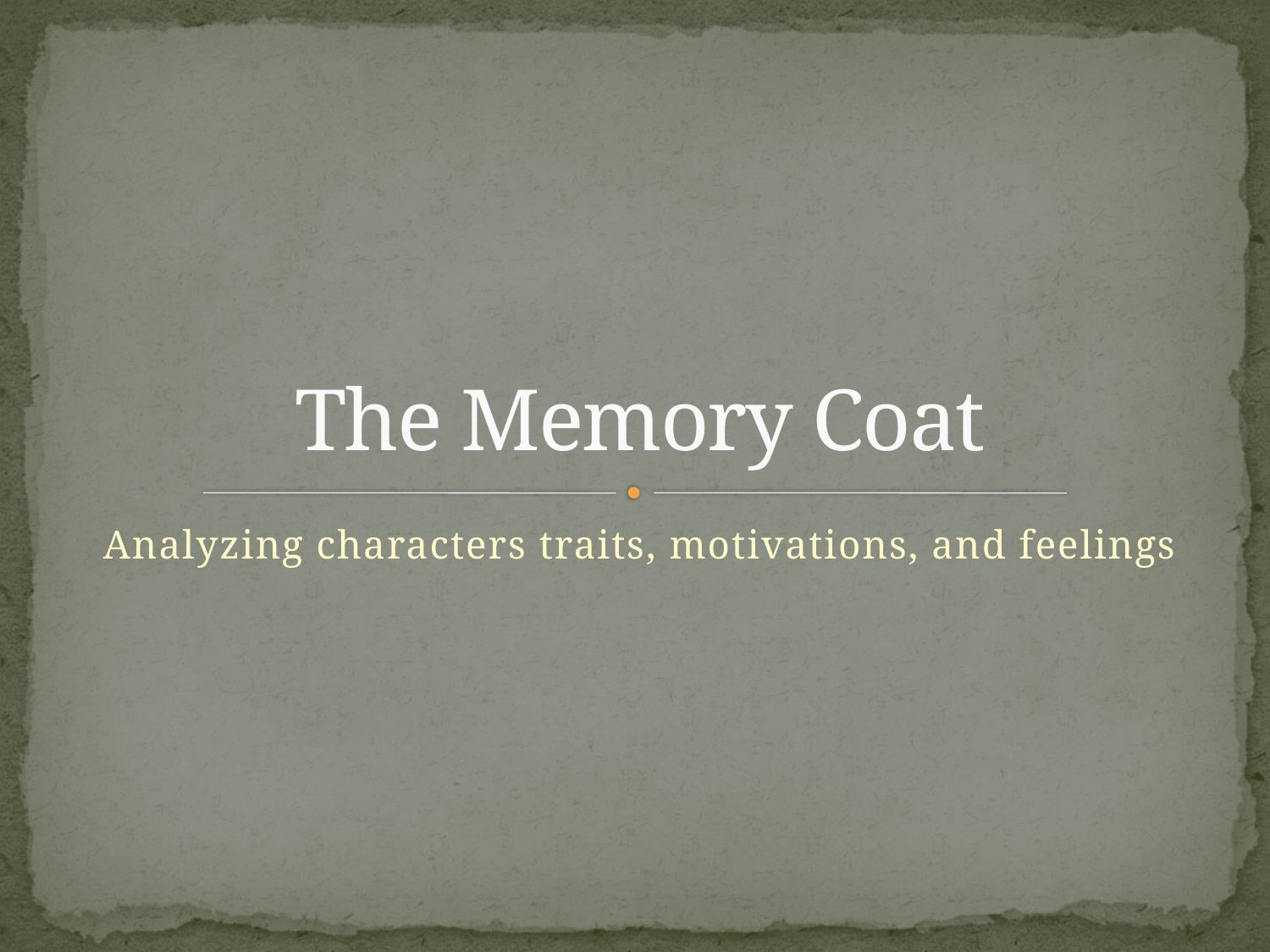

# The Memory Coat
Analyzing characters traits, motivations, and feelings